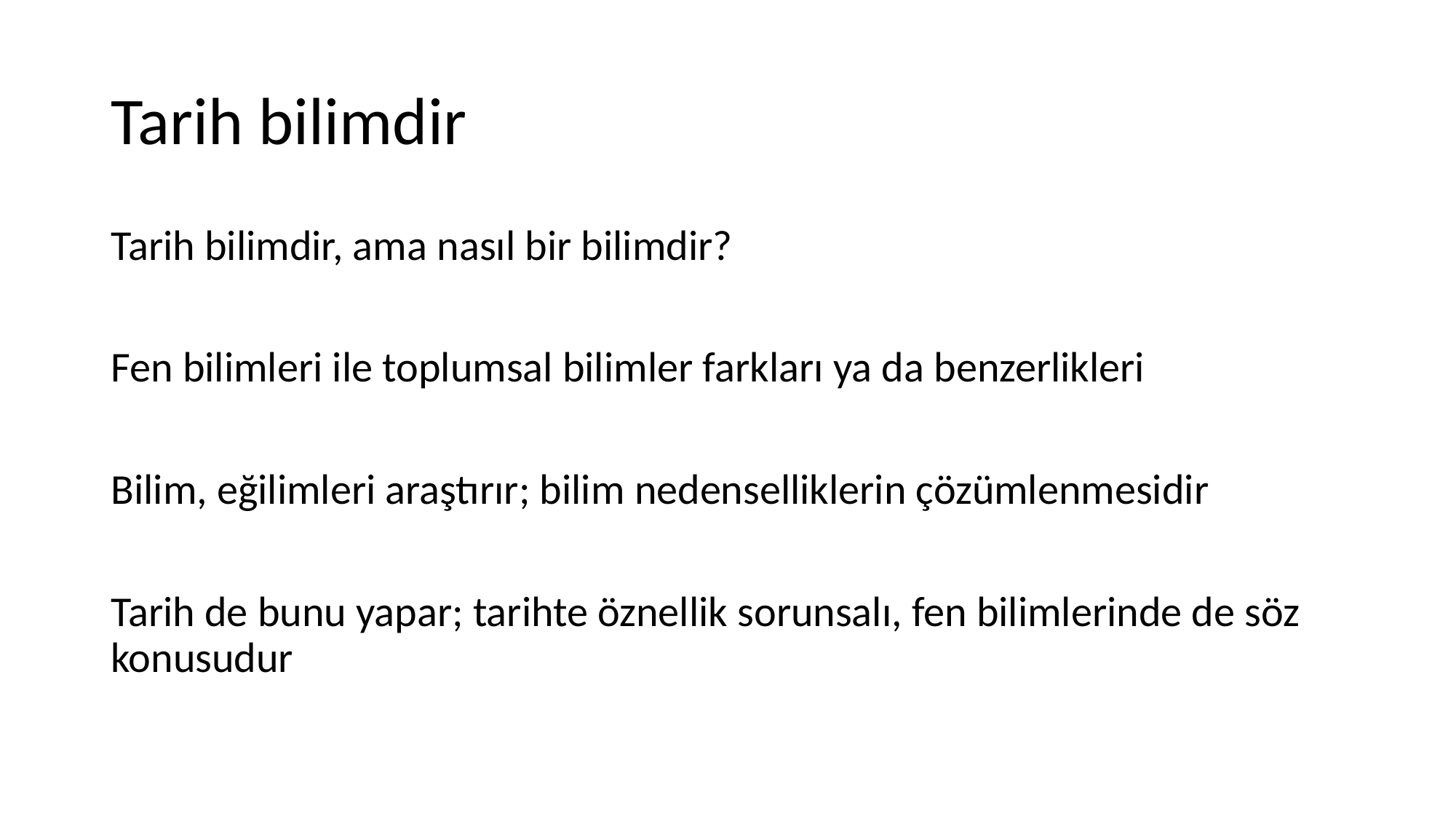

# Tarih bilimdir
Tarih bilimdir, ama nasıl bir bilimdir?

Fen bilimleri ile toplumsal bilimler farkları ya da benzerlikleri

Bilim, eğilimleri araştırır; bilim nedenselliklerin çözümlenmesidir

Tarih de bunu yapar; tarihte öznellik sorunsalı, fen bilimlerinde de söz konusudur